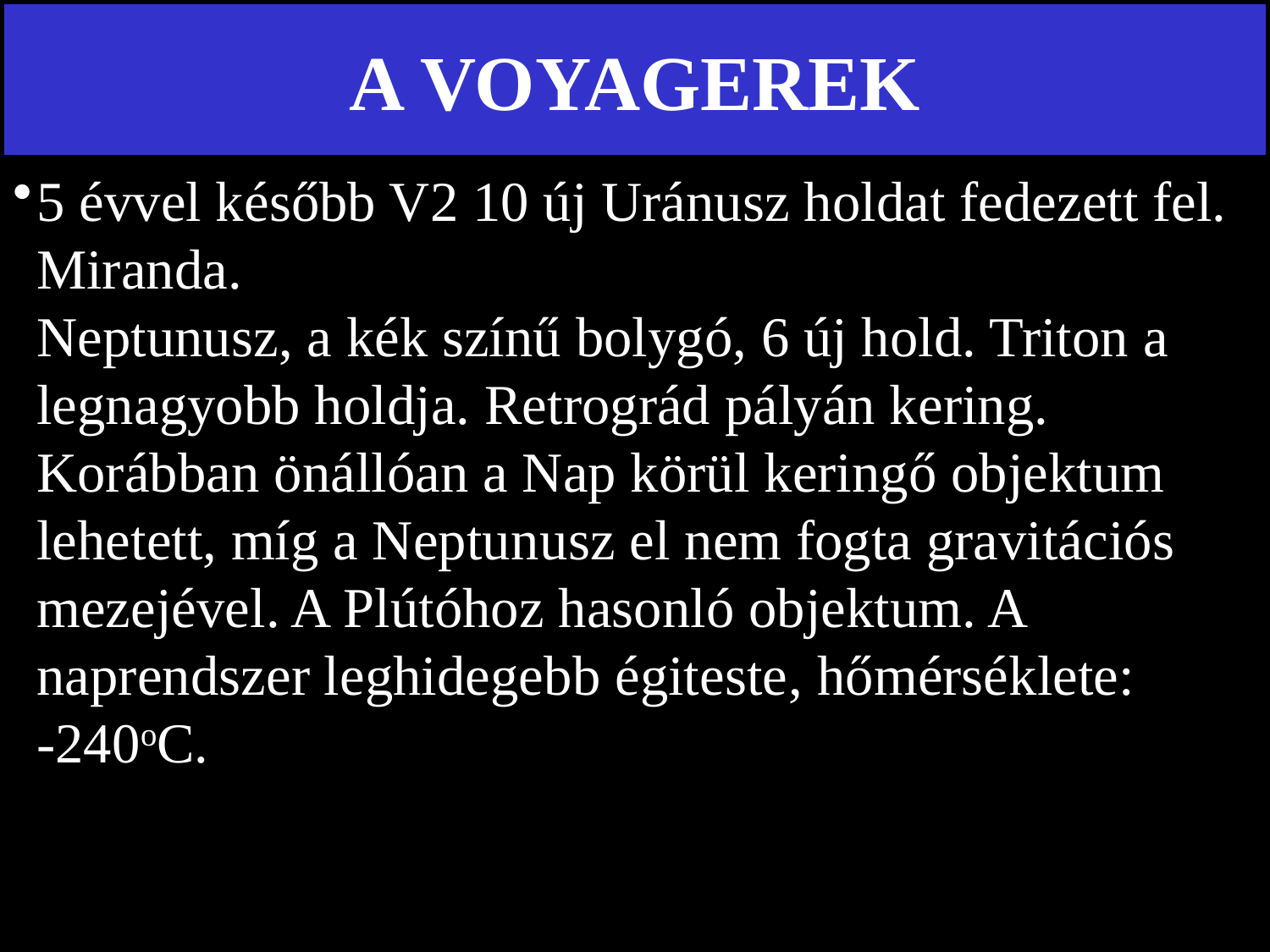

# A VOYAGEREK
5 évvel később V2 10 új Uránusz holdat fedezett fel. Miranda.
Neptunusz, a kék színű bolygó, 6 új hold. Triton a legnagyobb holdja. Retrográd pályán kering. Korábban önállóan a Nap körül keringő objektum lehetett, míg a Neptunusz el nem fogta gravitációs mezejével. A Plútóhoz hasonló objektum. A naprendszer leghidegebb égiteste, hőmérséklete:
-240oC.